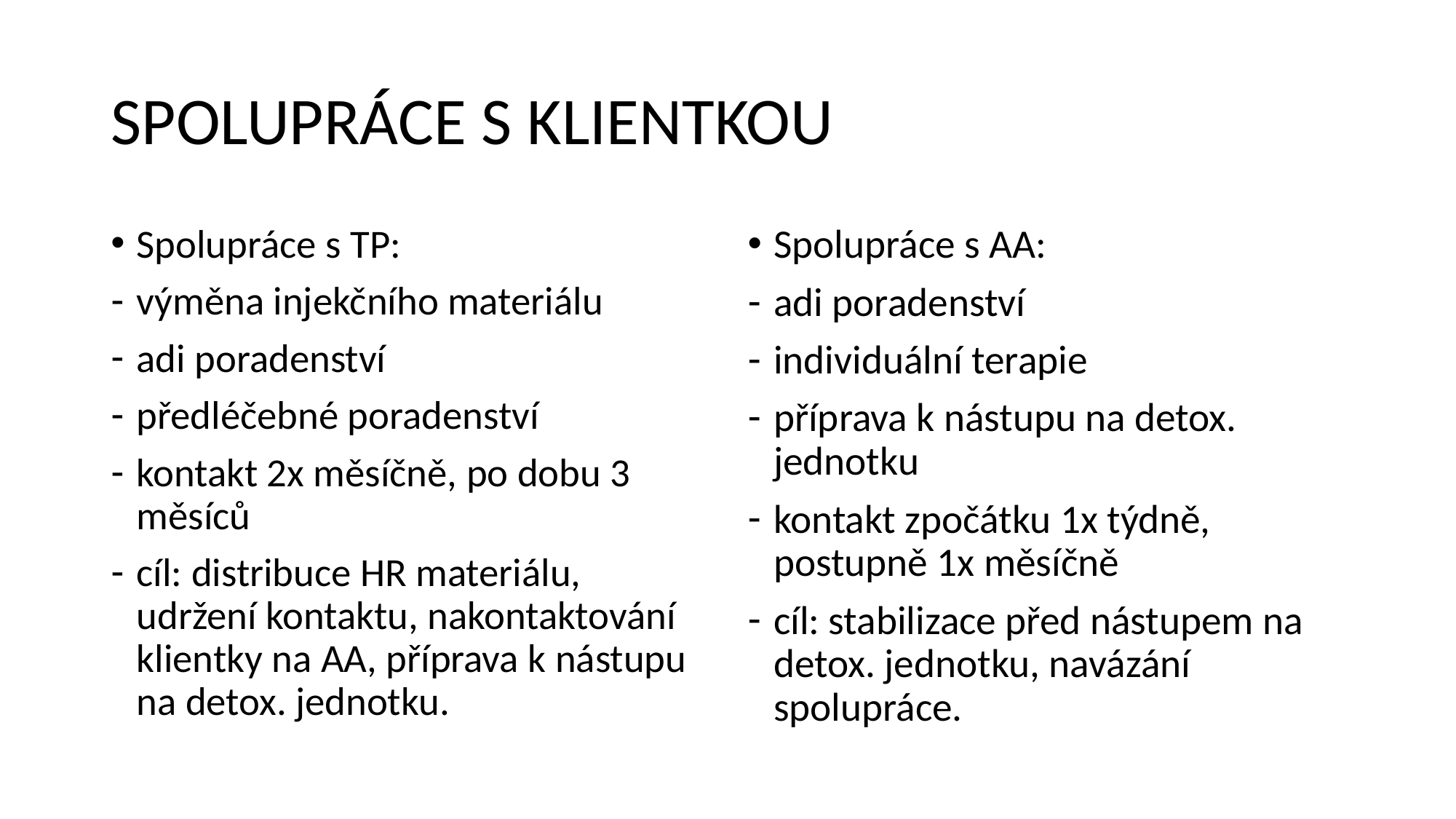

# SPOLUPRÁCE S KLIENTKOU
Spolupráce s TP:
výměna injekčního materiálu
adi poradenství
předléčebné poradenství
kontakt 2x měsíčně, po dobu 3 měsíců
cíl: distribuce HR materiálu, udržení kontaktu, nakontaktování klientky na AA, příprava k nástupu na detox. jednotku.

Spolupráce s AA:
adi poradenství
individuální terapie
příprava k nástupu na detox. jednotku
kontakt zpočátku 1x týdně, postupně 1x měsíčně
cíl: stabilizace před nástupem na detox. jednotku, navázání spolupráce.